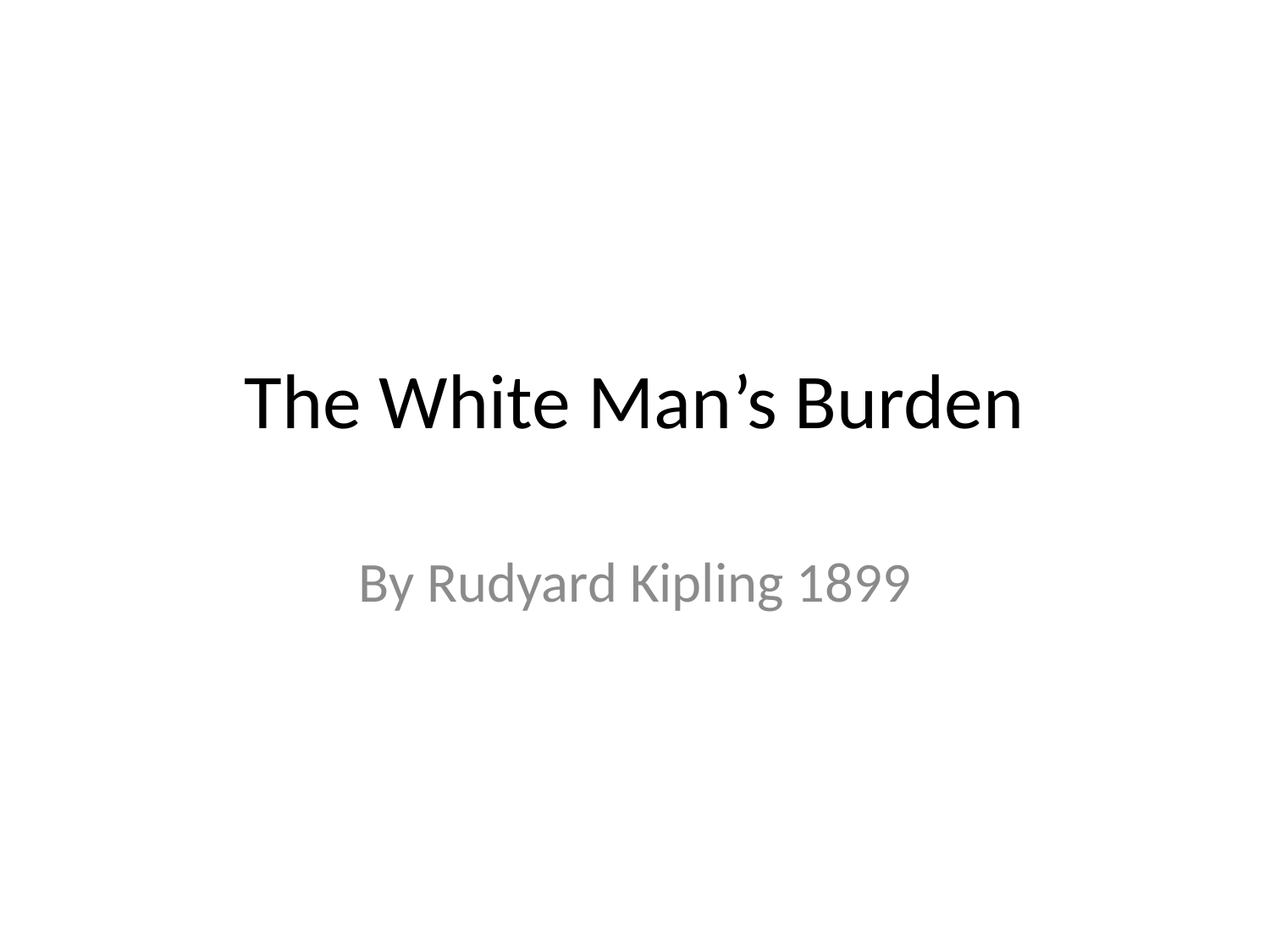

# The White Man’s Burden
By Rudyard Kipling 1899